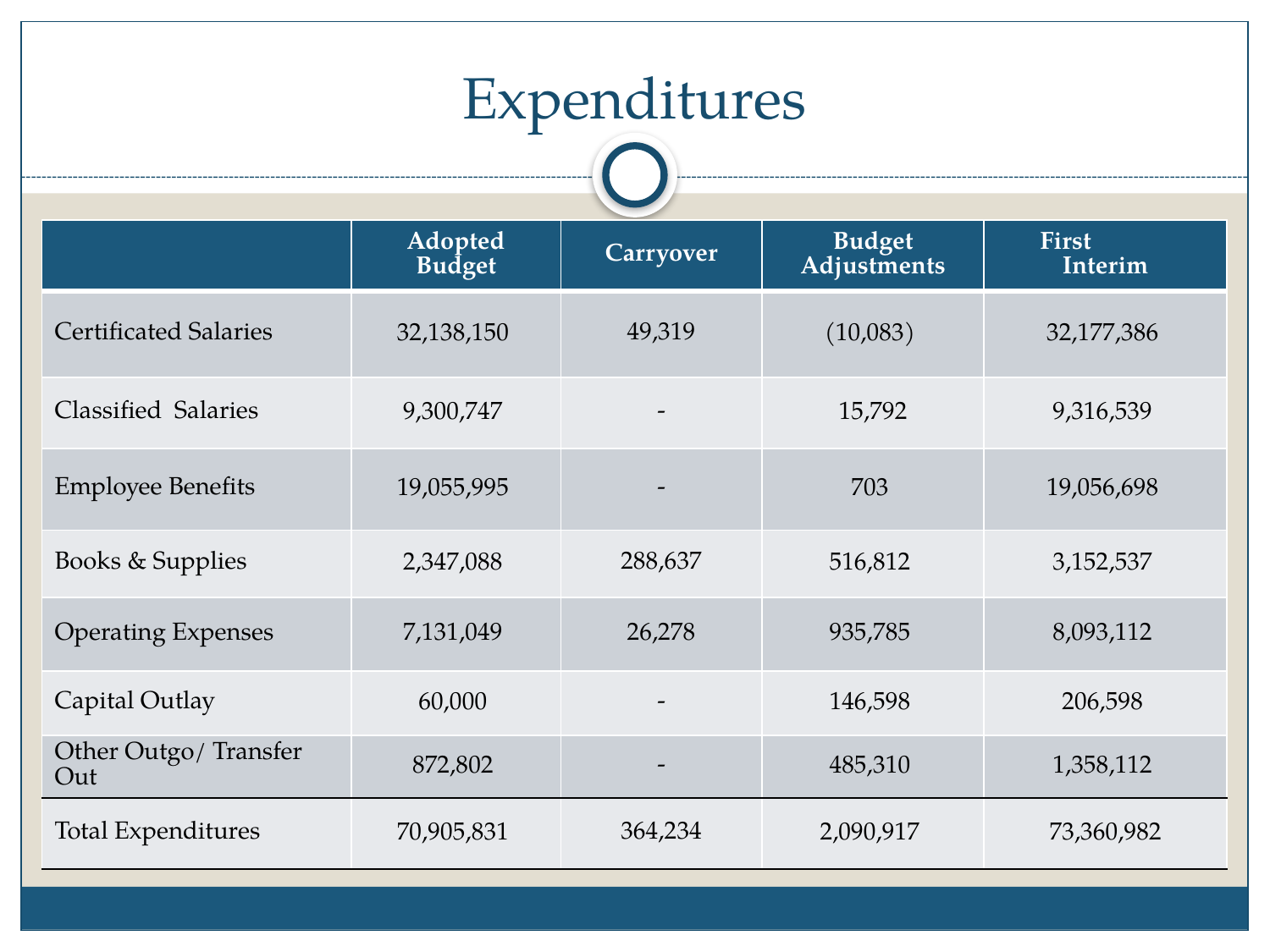

# Expenditures
|  | Adopted Budget | Carryover | Budget Adjustments | First Interim |
| --- | --- | --- | --- | --- |
| Certificated Salaries | 32,138,150 | 49,319 | (10,083) | 32,177,386 |
| Classified Salaries | 9,300,747 | - | 15,792 | 9,316,539 |
| Employee Benefits | 19,055,995 | - | 703 | 19,056,698 |
| Books & Supplies | 2,347,088 | 288,637 | 516,812 | 3,152,537 |
| Operating Expenses | 7,131,049 | 26,278 | 935,785 | 8,093,112 |
| Capital Outlay | 60,000 | - | 146,598 | 206,598 |
| Other Outgo/ Transfer Out | 872,802 | - | 485,310 | 1,358,112 |
| Total Expenditures | 70,905,831 | 364,234 | 2,090,917 | 73,360,982 |